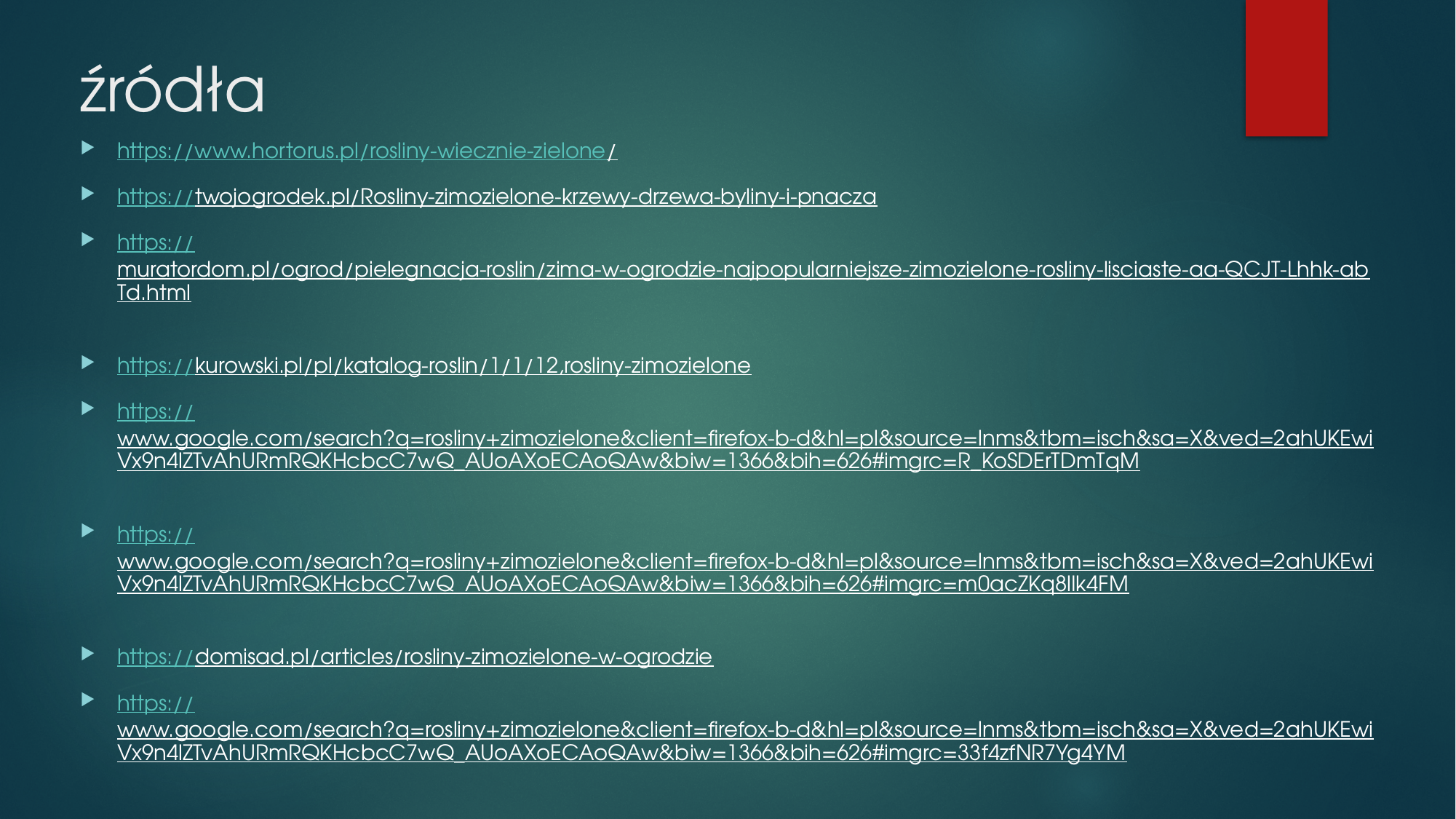

# źródła
https://www.hortorus.pl/rosliny-wiecznie-zielone/
https://twojogrodek.pl/Rosliny-zimozielone-krzewy-drzewa-byliny-i-pnacza
https://muratordom.pl/ogrod/pielegnacja-roslin/zima-w-ogrodzie-najpopularniejsze-zimozielone-rosliny-lisciaste-aa-QCJT-Lhhk-abTd.html
https://kurowski.pl/pl/katalog-roslin/1/1/12,rosliny-zimozielone
https://www.google.com/search?q=rosliny+zimozielone&client=firefox-b-d&hl=pl&source=lnms&tbm=isch&sa=X&ved=2ahUKEwiVx9n4lZTvAhURmRQKHcbcC7wQ_AUoAXoECAoQAw&biw=1366&bih=626#imgrc=R_KoSDErTDmTqM
https://www.google.com/search?q=rosliny+zimozielone&client=firefox-b-d&hl=pl&source=lnms&tbm=isch&sa=X&ved=2ahUKEwiVx9n4lZTvAhURmRQKHcbcC7wQ_AUoAXoECAoQAw&biw=1366&bih=626#imgrc=m0acZKq8lIk4FM
https://domisad.pl/articles/rosliny-zimozielone-w-ogrodzie
https://www.google.com/search?q=rosliny+zimozielone&client=firefox-b-d&hl=pl&source=lnms&tbm=isch&sa=X&ved=2ahUKEwiVx9n4lZTvAhURmRQKHcbcC7wQ_AUoAXoECAoQAw&biw=1366&bih=626#imgrc=33f4zfNR7Yg4YM